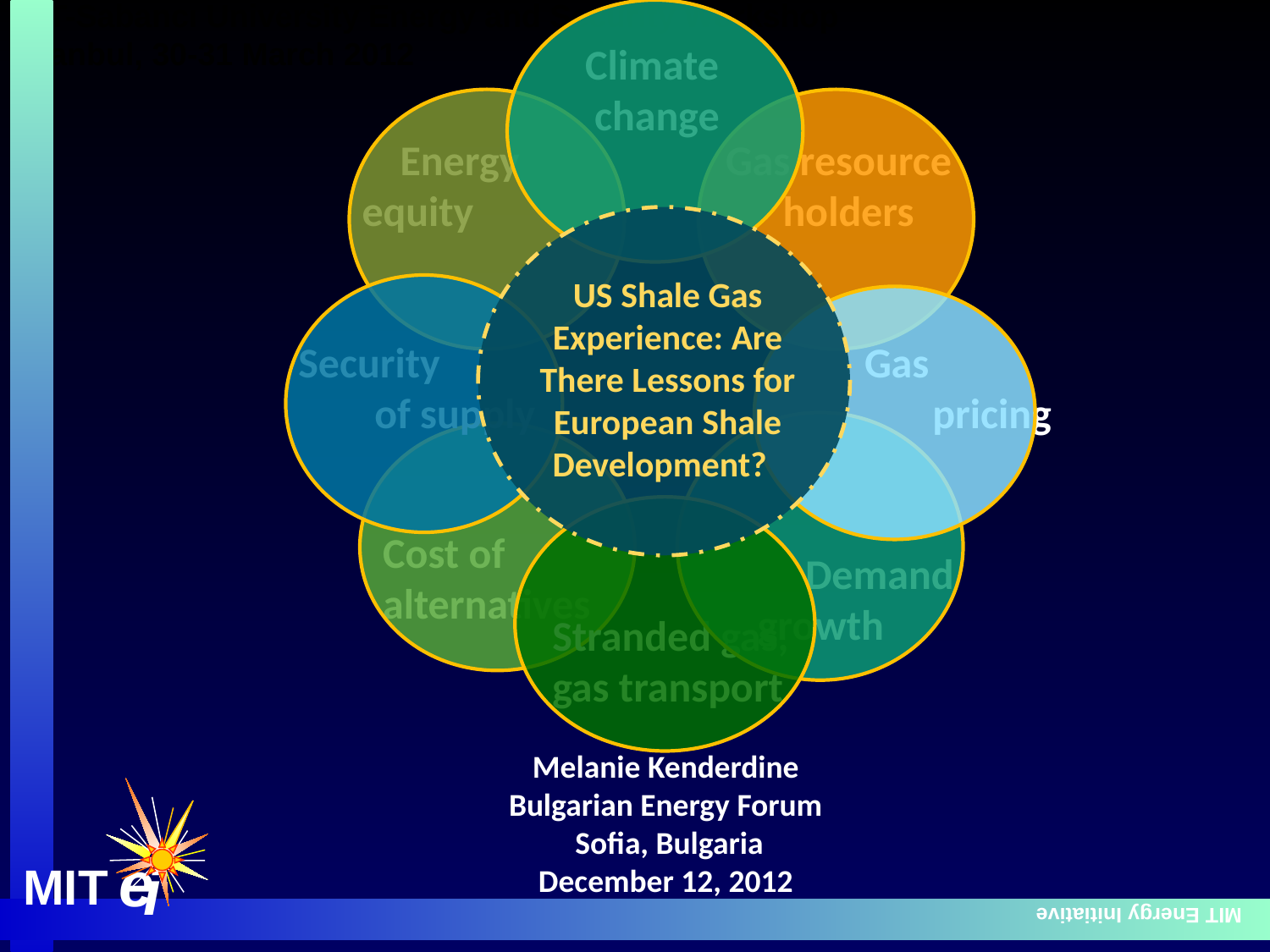

MIT-Sabancı University Energy and Security Workshop
Istanbul, 30-31 March 2012
Climate  change

    Energy equity
Gas resource
      holders

US Shale Gas Experience: Are There Lessons for European Shale Development?

  MIT Energy Initiative

Security                     of supply
Gas                     pricing

Cost of alternatives
           Demand
      growth
Stranded gas, gas transport
Melanie Kenderdine
Bulgarian Energy Forum
 Sofia, Bulgaria
December 12, 2012

e

i

MIT